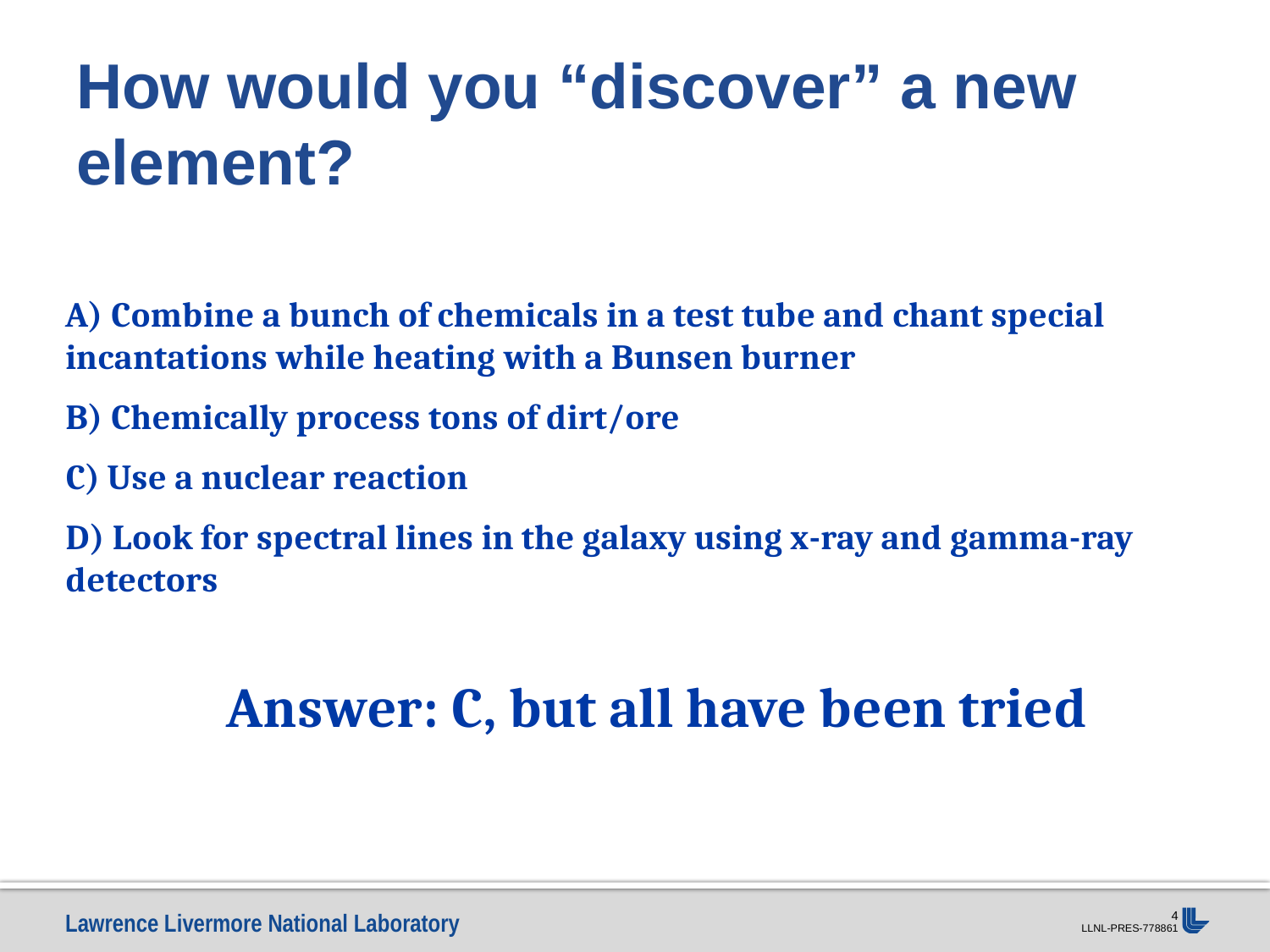

# How would you “discover” a new element?
A) Combine a bunch of chemicals in a test tube and chant special incantations while heating with a Bunsen burner
B) Chemically process tons of dirt/ore
C) Use a nuclear reaction
D) Look for spectral lines in the galaxy using x-ray and gamma-ray detectors
Answer: C, but all have been tried